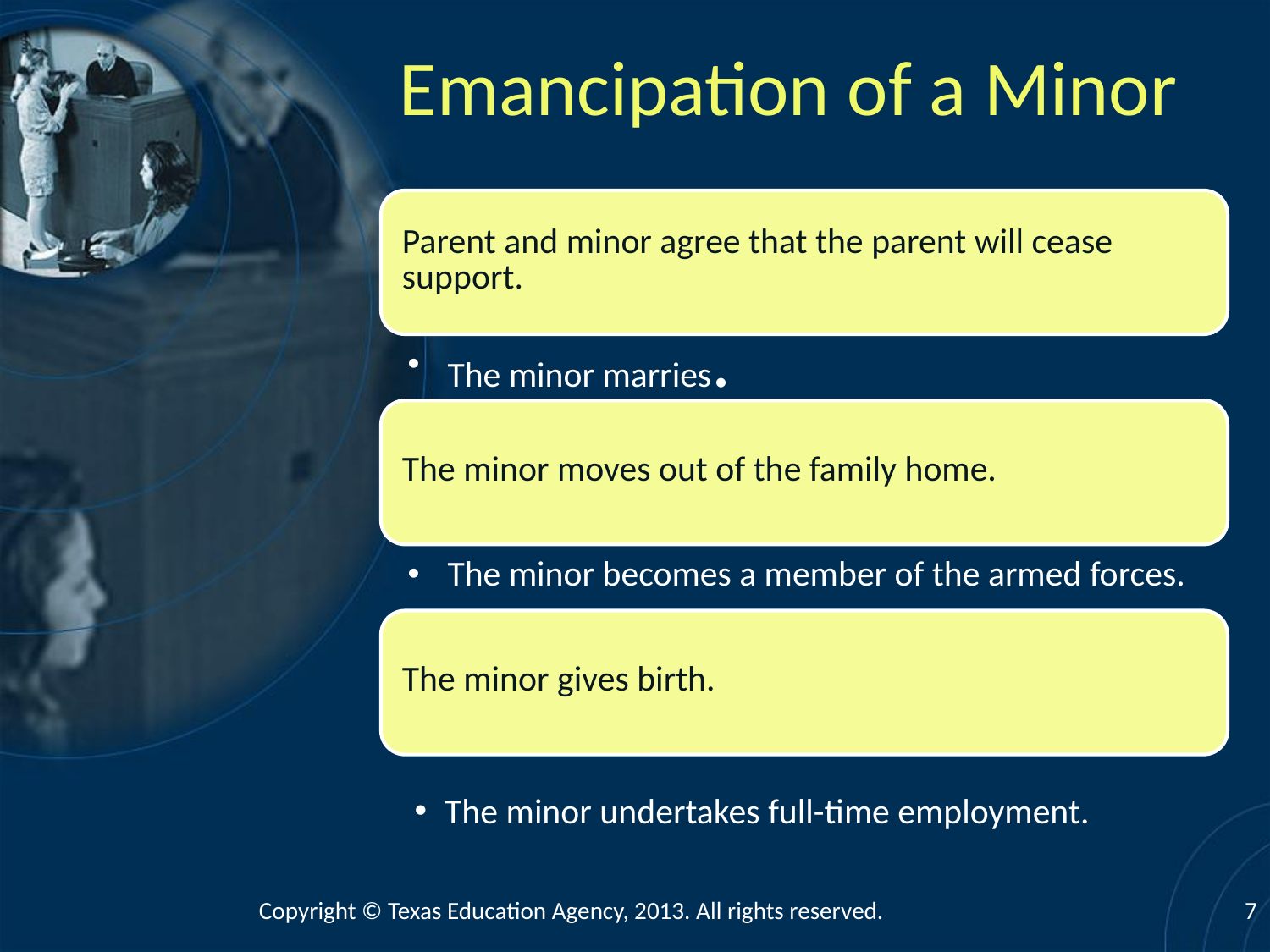

Emancipation of a Minor
Parent and minor agree that the parent will cease support.
The minor marries.
The minor moves out of the family home.
The minor becomes a member of the armed forces.
The minor gives birth.
The minor undertakes full-time employment.
Copyright © Texas Education Agency, 2013. All rights reserved.
7